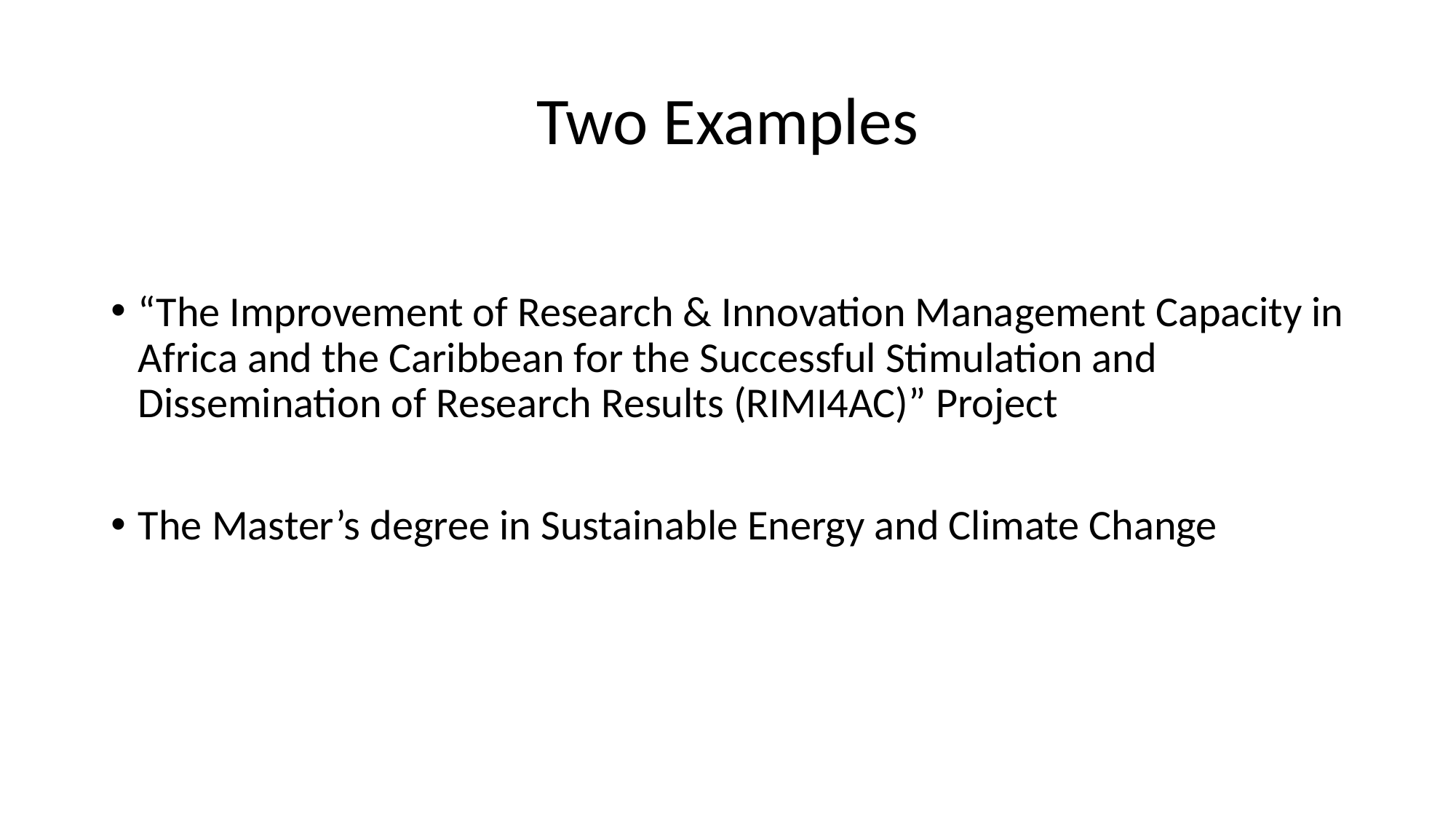

# Two Examples

“The Improvement of Research & Innovation Management Capacity in Africa and the Caribbean for the Successful Stimulation and Dissemination of Research Results (RIMI4AC)” Project

The Master’s degree in Sustainable Energy and Climate Change